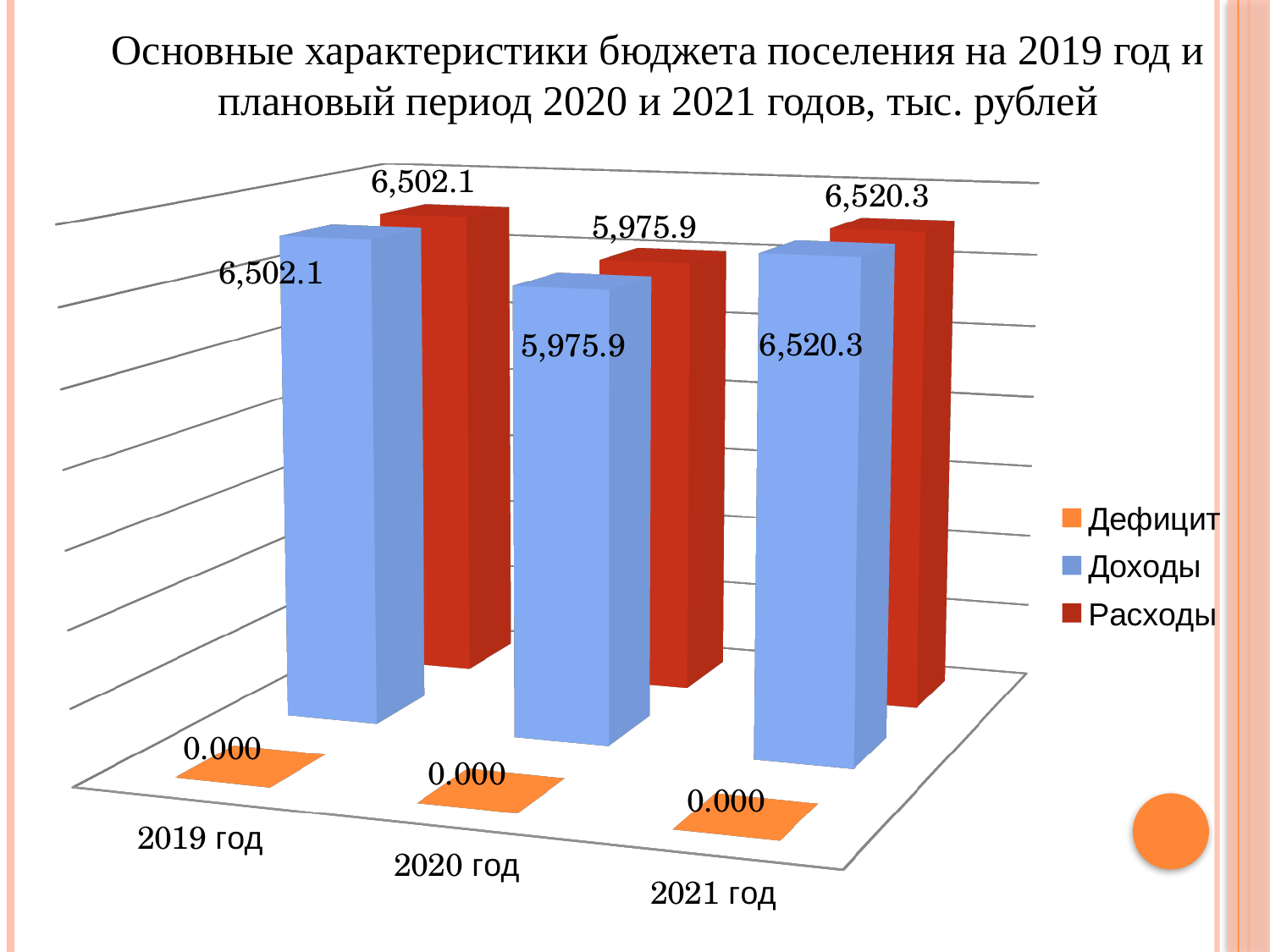

Основные характеристики бюджета поселения на 2019 год и плановый период 2020 и 2021 годов, тыс. рублей

[unsupported chart]